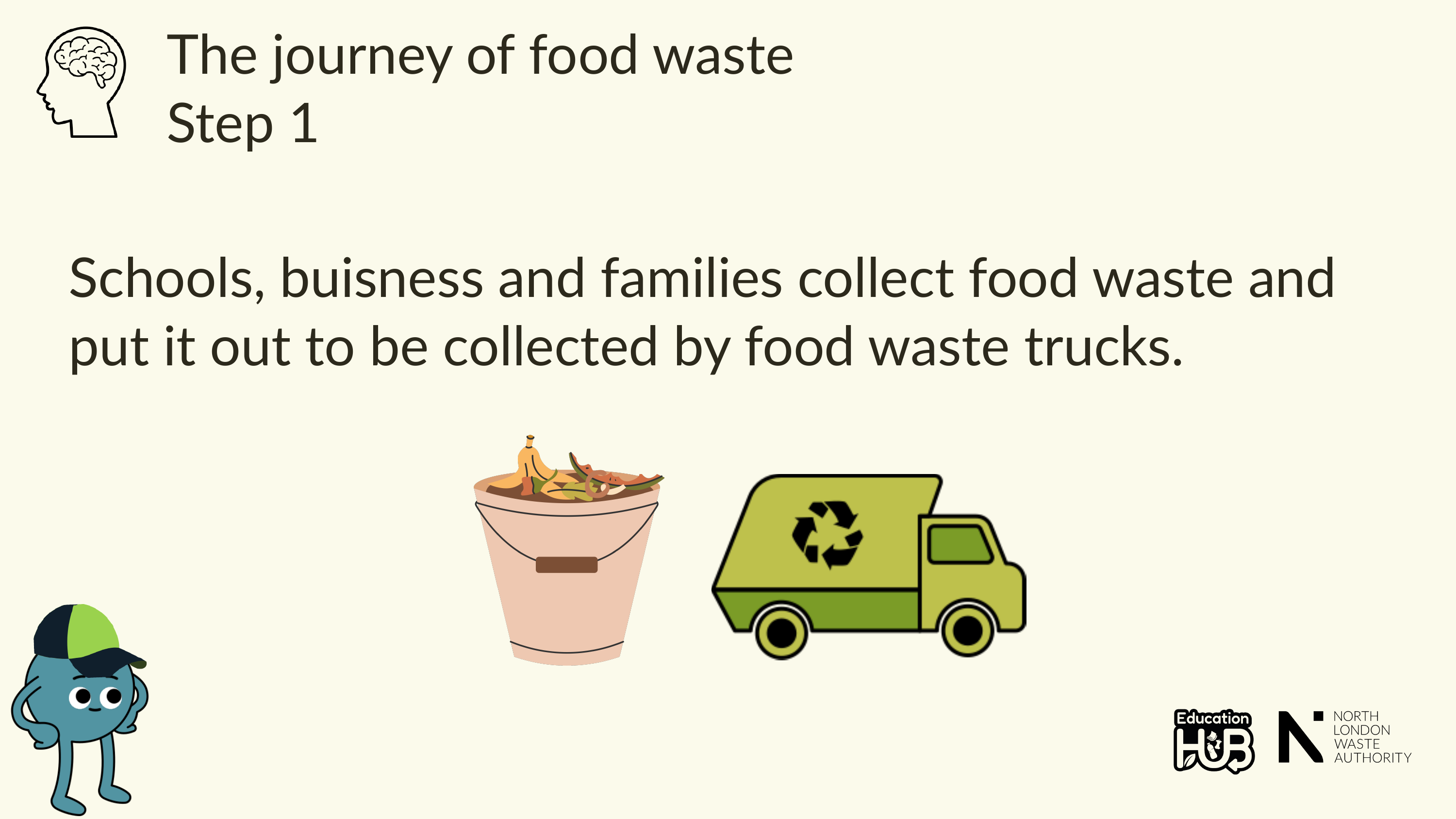

The journey of food waste
Step 1

Schools, buisness and families collect food waste and put it out to be collected by food waste trucks.